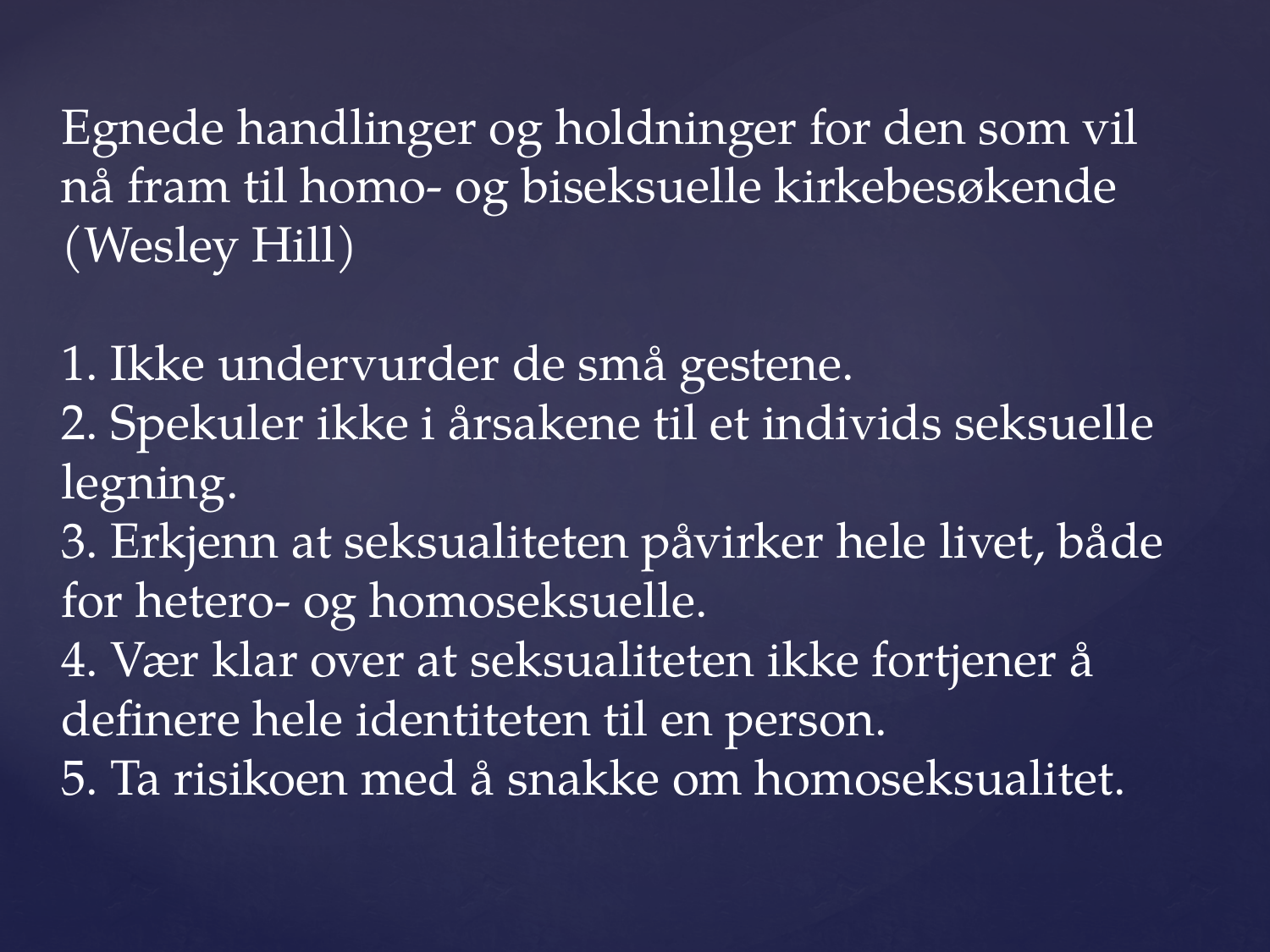

Egnede handlinger og holdninger for den som vil nå fram til homo- og biseksuelle kirkebesøkende (Wesley Hill)
 
1. Ikke undervurder de små gestene.
2. Spekuler ikke i årsakene til et individs seksuelle legning.
3. Erkjenn at seksualiteten påvirker hele livet, både for hetero- og homoseksuelle.
4. Vær klar over at seksualiteten ikke fortjener å definere hele identiteten til en person.
5. Ta risikoen med å snakke om homoseksualitet.